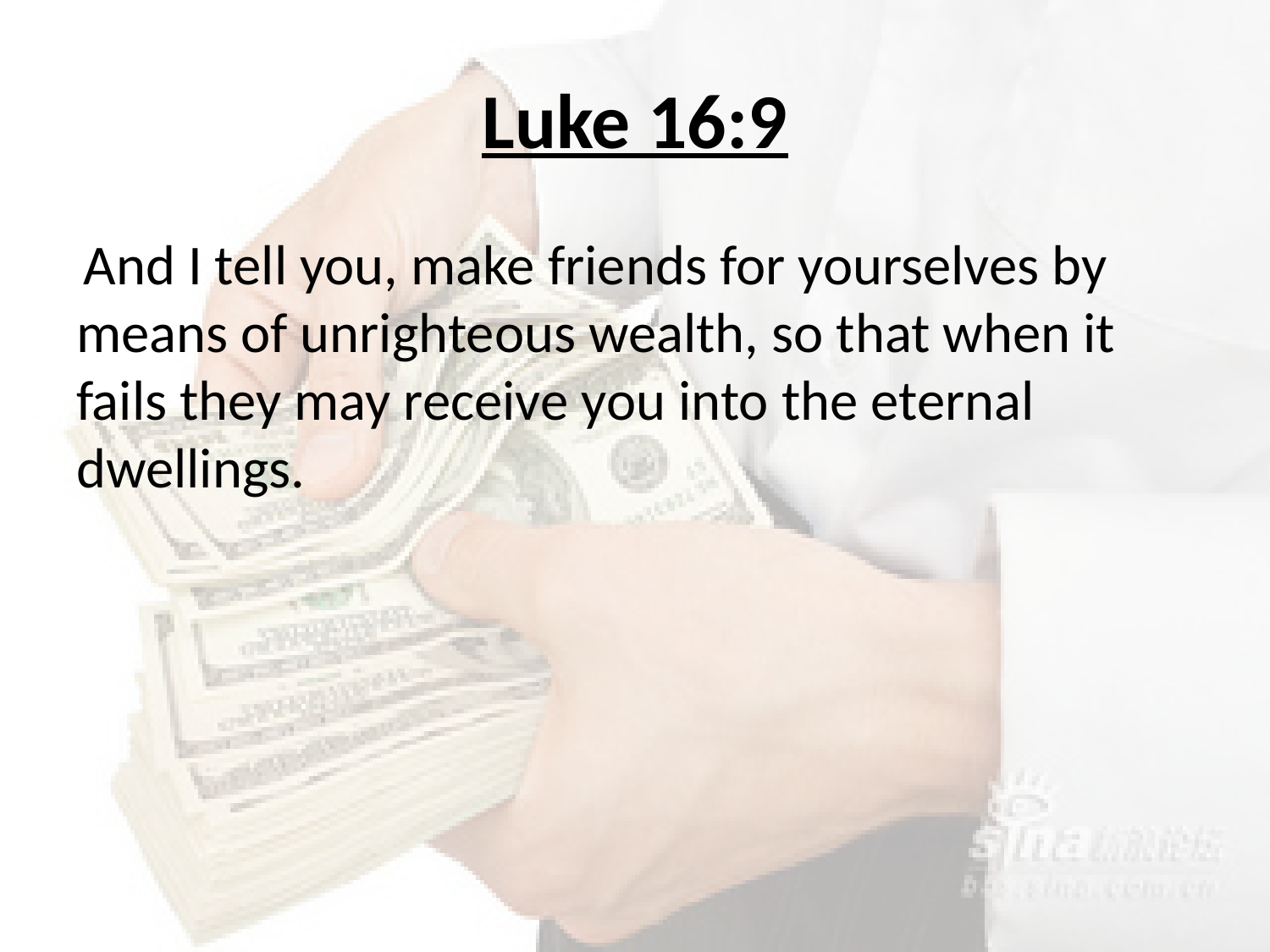

# Luke 16:9
 And I tell you, make friends for yourselves by means of unrighteous wealth, so that when it fails they may receive you into the eternal dwellings.